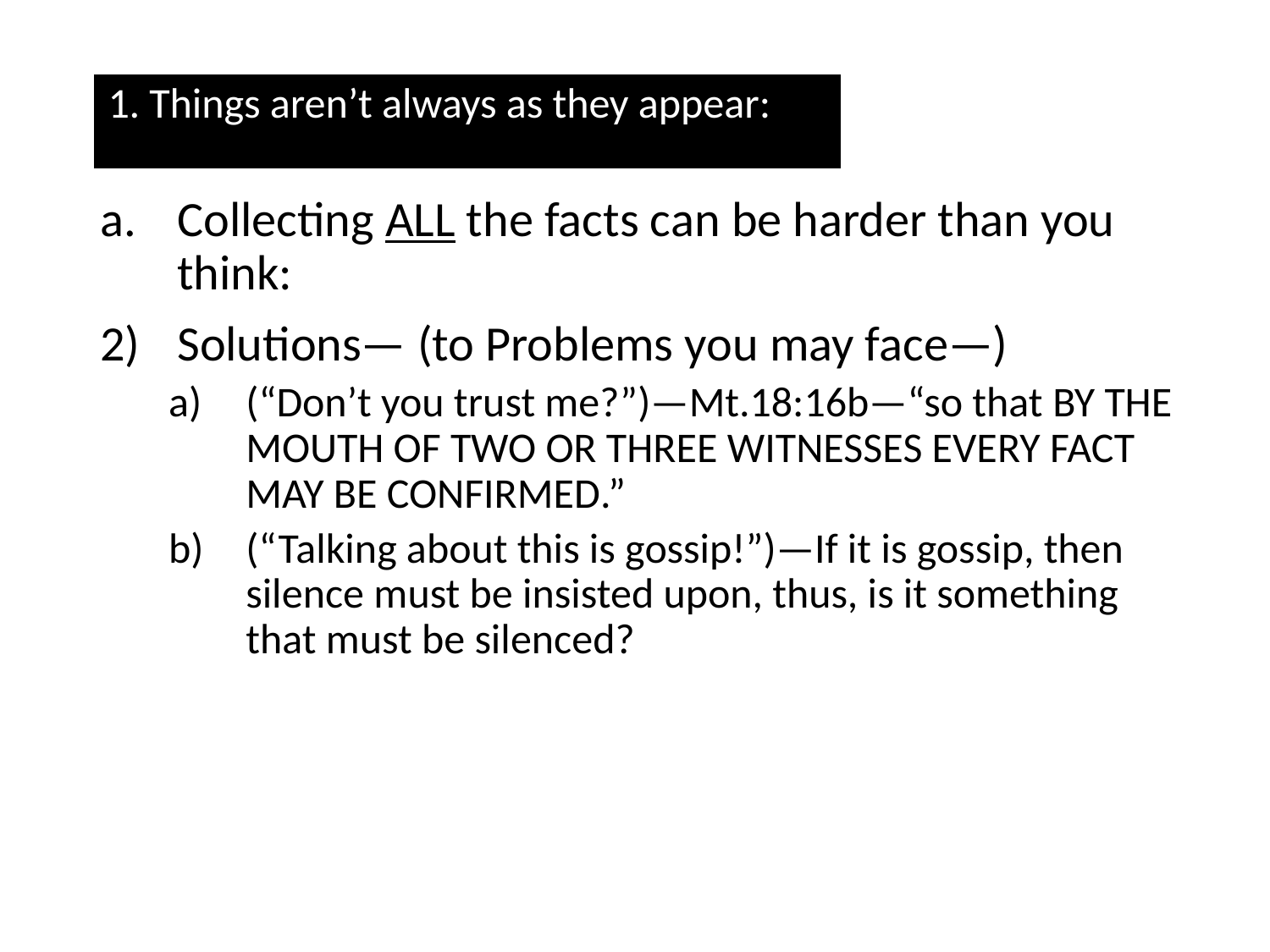

1. Things aren’t always as they appear:
Collecting ALL the facts can be harder than you think:
Solutions— (to Problems you may face—)
(“Don’t you trust me?”)—Mt.18:16b—“so that by the mouth of two or three witnesses every fact may be confirmed.”
(“Talking about this is gossip!”)—If it is gossip, then silence must be insisted upon, thus, is it something that must be silenced?